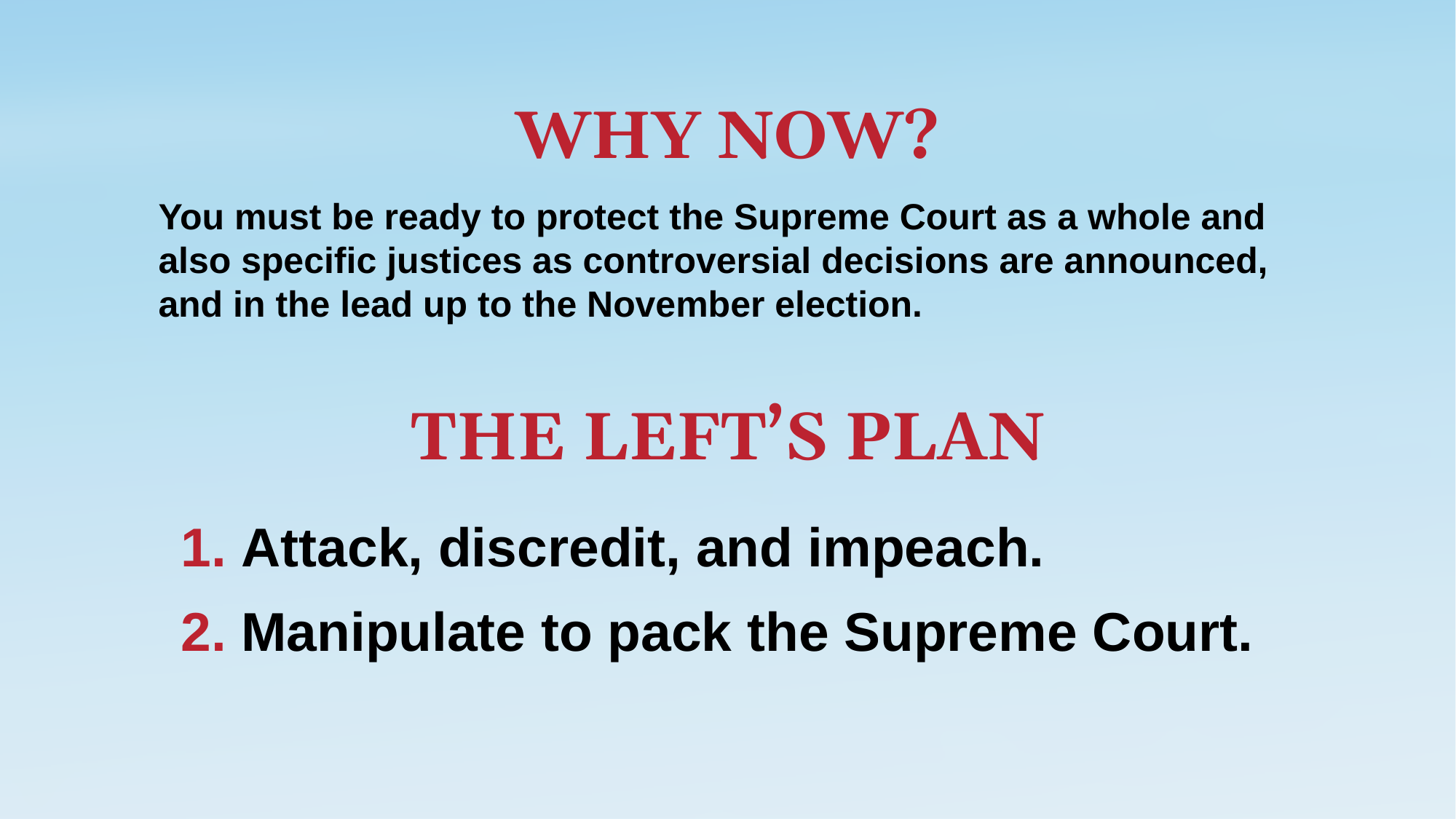

Why now?

You must be ready to protect the Supreme Court as a whole and also specific justices as controversial decisions are announced, and in the lead up to the November election.
The Left’s Plan

1. Attack, discredit, and impeach.
2. Manipulate to pack the Supreme Court.